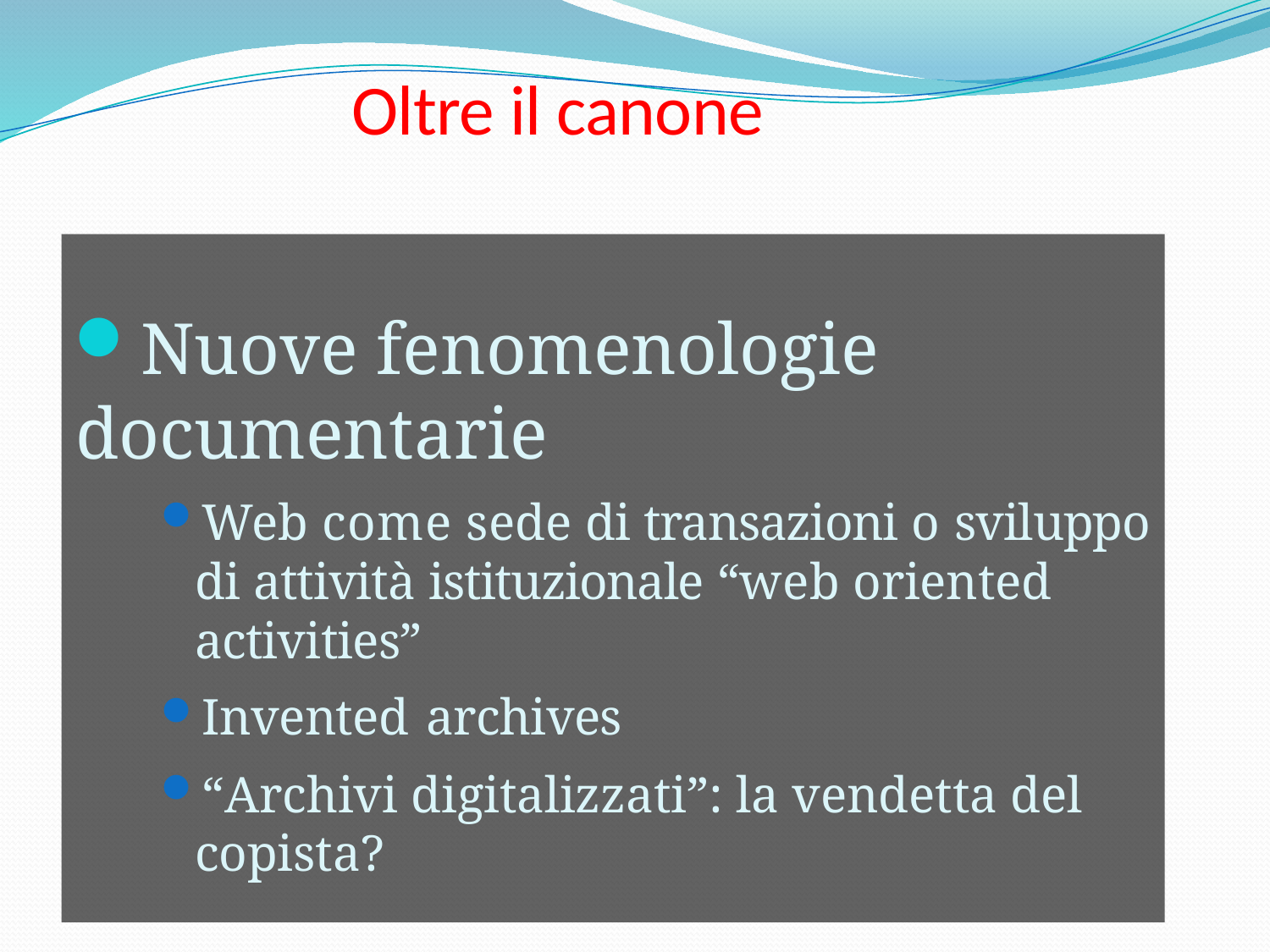

Oltre il canone

Nuove fenomenologie documentarie
Web come sede di transazioni o sviluppo di attività istituzionale “web oriented activities”
Invented  archives
“Archivi digitalizzati”: la vendetta del copista?